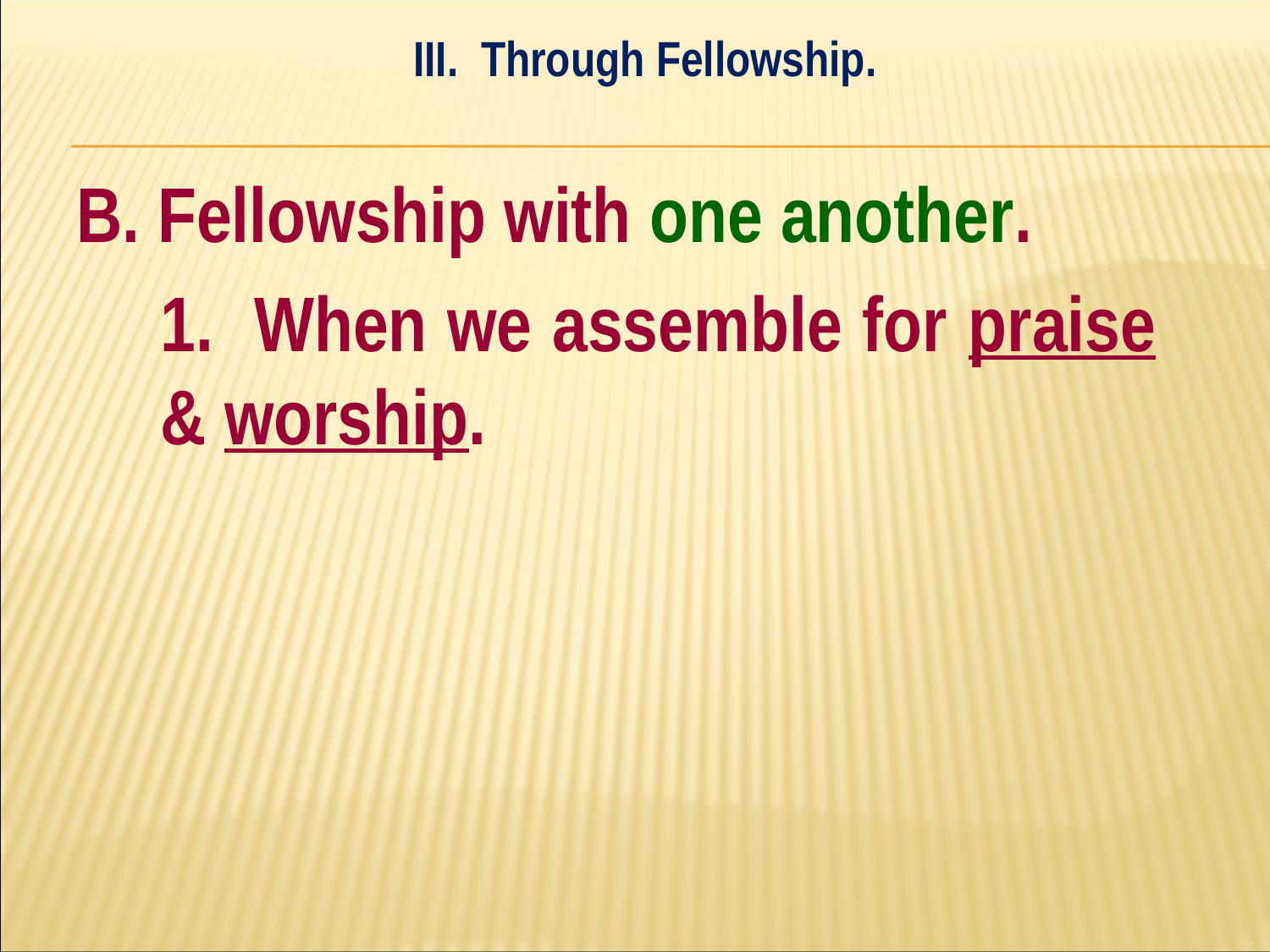

III.  Through Fellowship.
#
B. Fellowship with one another.
	1.  When we assemble for praise 	& worship.